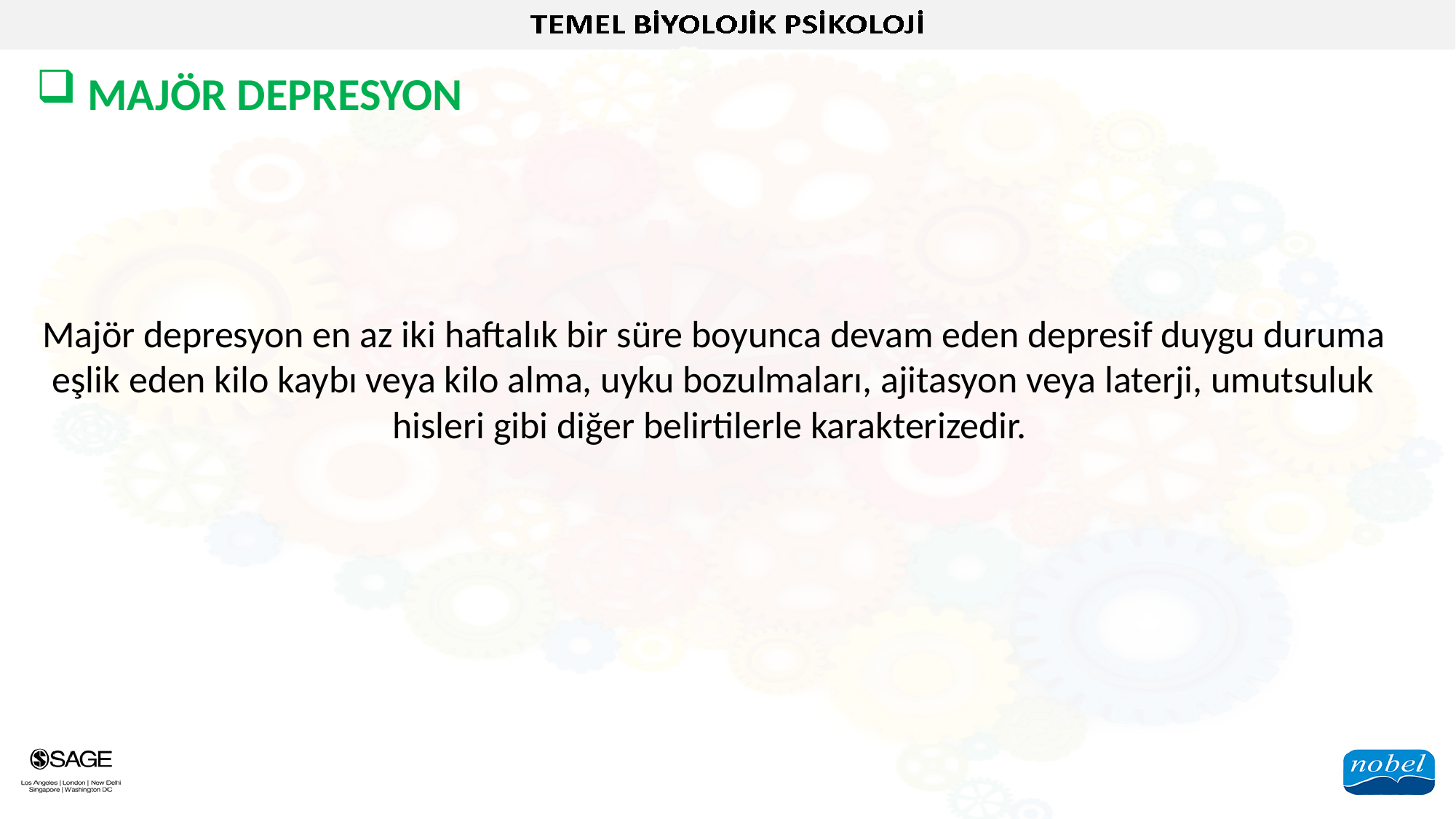

MAJÖR DEPRESYON
Majör depresyon en az iki haftalık bir süre boyunca devam eden depresif duygu duruma eşlik eden kilo kaybı veya kilo alma, uyku bozulmaları, ajitasyon veya laterji, umutsuluk hisleri gibi diğer belirtilerle karakterizedir.